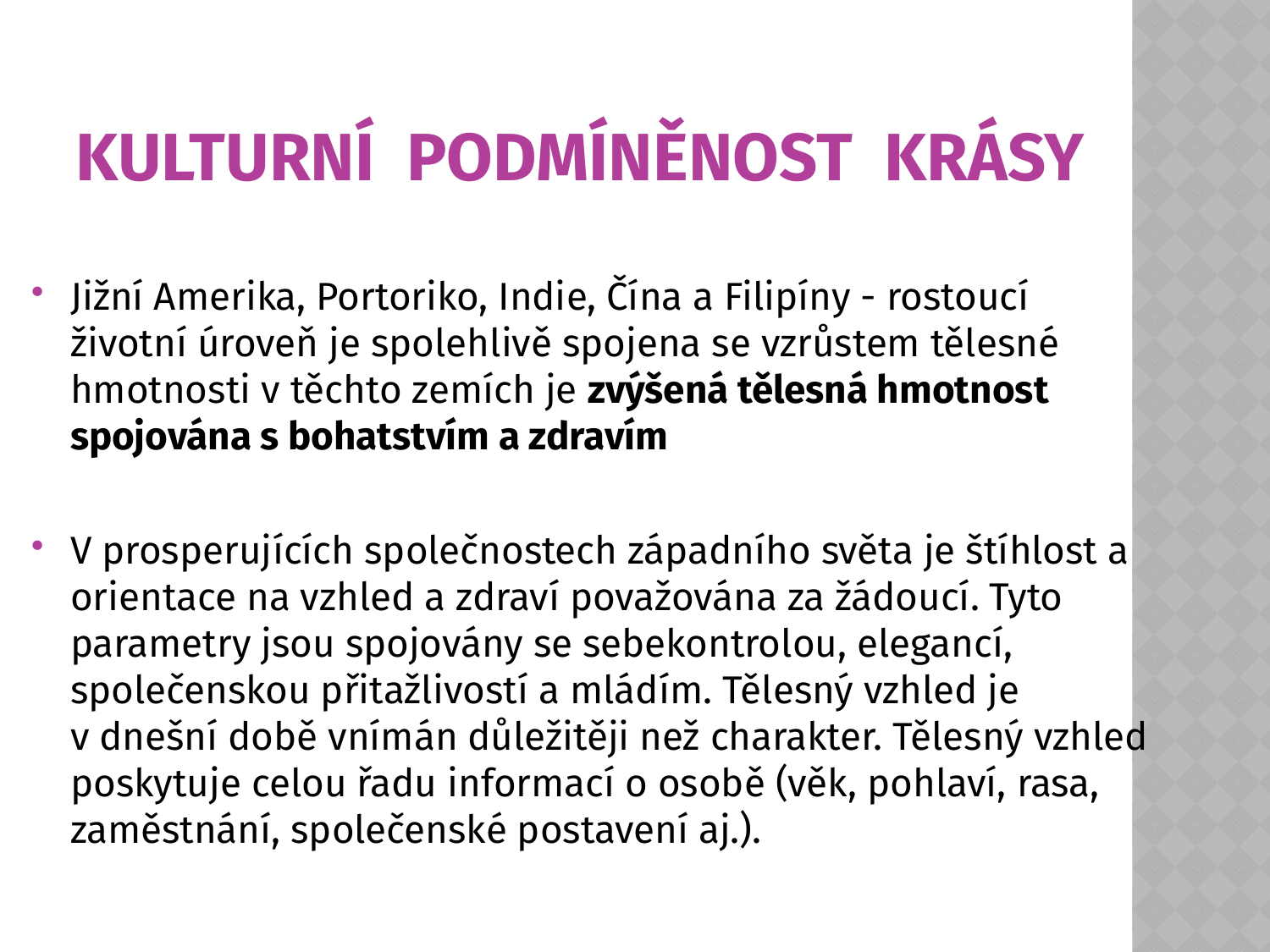

# Kulturní  podmíněnost  krásy

Jižní Amerika, Portoriko, Indie, Čína a Filipíny - rostoucí životní úroveň je spolehlivě spojena se vzrůstem tělesné hmotnosti v těchto zemích je zvýšená tělesná hmotnost spojována s bohatstvím a zdravím

V prosperujících společnostech západního světa je štíhlost a orientace na vzhled a zdraví považována za žádoucí. Tyto parametry jsou spojovány se sebekontrolou, elegancí, společenskou přitažlivostí a mládím. Tělesný vzhled je v dnešní době vnímán důležitěji než charakter. Tělesný vzhled poskytuje celou řadu informací o osobě (věk, pohlaví, rasa, zaměstnání, společenské postavení aj.).